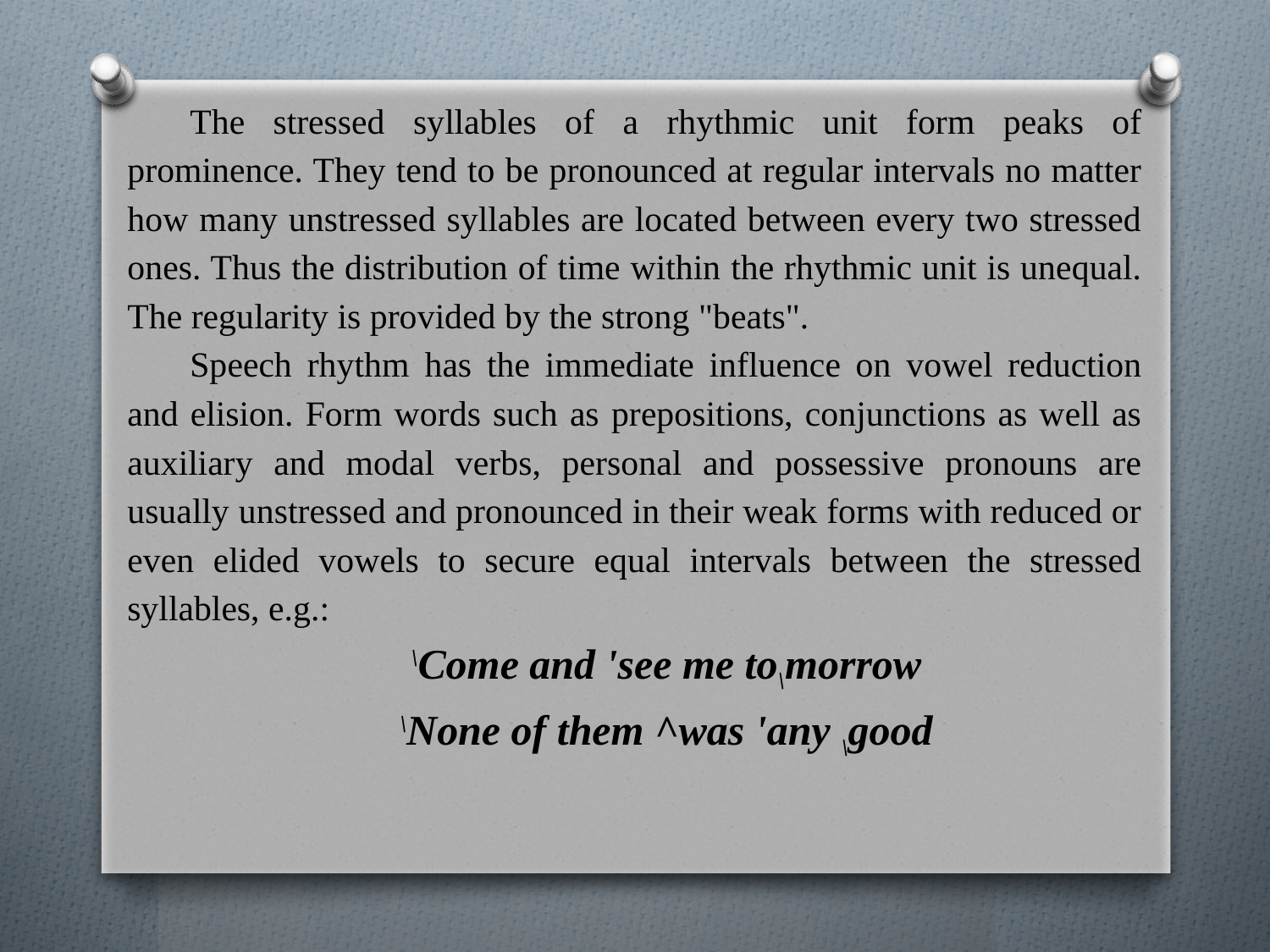

The stressed syllables of a rhythmic unit form peaks of prominence. They tend to be pronounced at regular intervals no matter how many unstressed syllables are located between every two stressed ones. Thus the distribution of time within the rhythmic unit is unequal. The regularity is provided by the strong "beats".
Speech rhythm has the immediate influence on vowel reduction and elision. Form words such as prepositions, conjunctions as well as auxiliary and modal verbs, personal and possessive pronouns are usually unstressed and pronounced in their weak forms with reduced or even elided vowels to secure equal intervals between the stressed syllables, e.g.:
\Come and 'see me to\morrow
\None of them ^was 'any \good